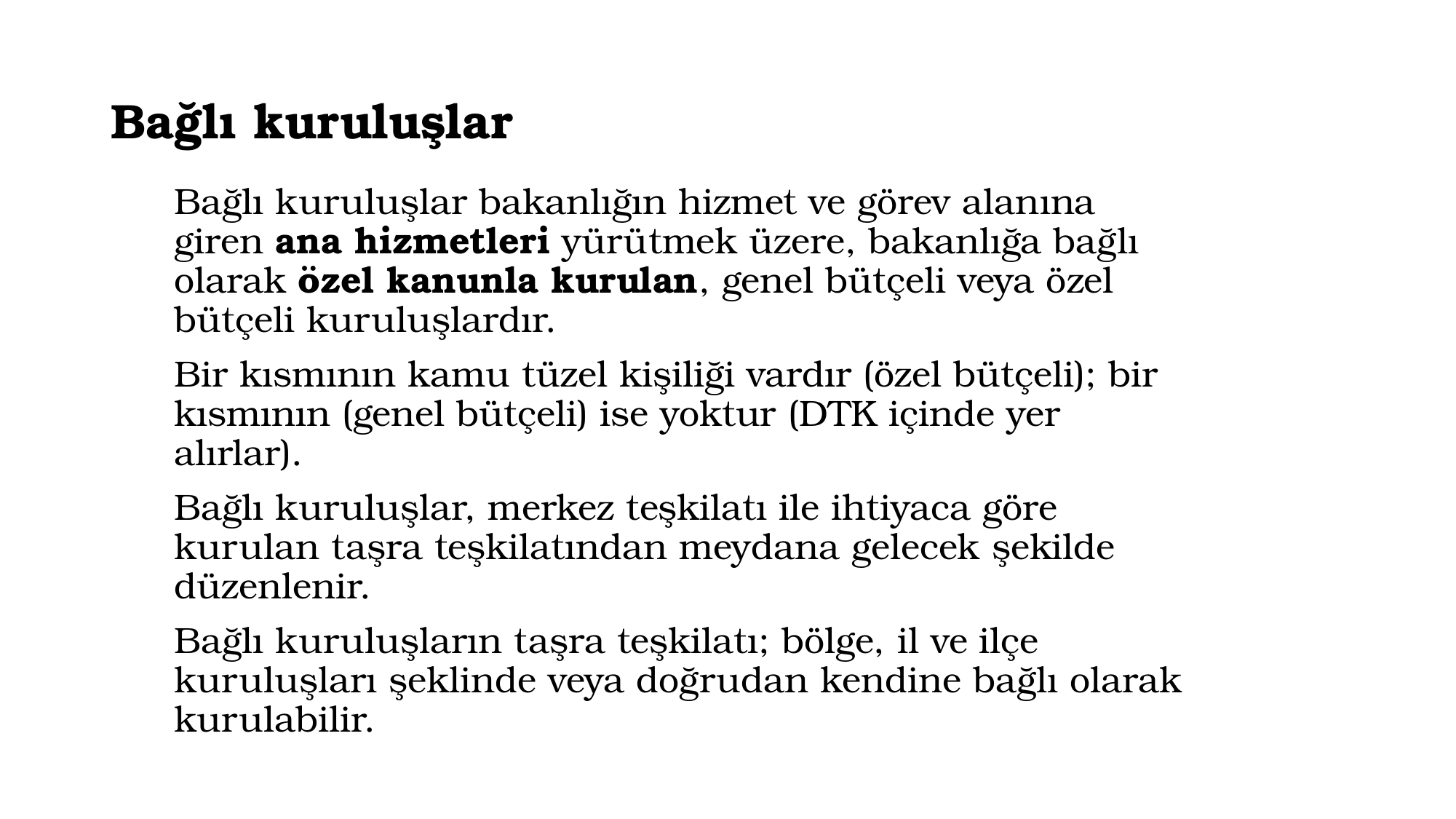

# Bağlı kuruluşlar
Bağlı kuruluşlar bakanlığın hizmet ve görev alanına giren ana hizmetleri yürütmek üzere, bakanlığa bağlı olarak özel kanunla kurulan, genel bütçeli veya özel bütçeli kuruluşlardır.
Bir kısmının kamu tüzel kişiliği vardır (özel bütçeli); bir kısmının (genel bütçeli) ise yoktur (DTK içinde yer alırlar).
Bağlı kuruluşlar, merkez teşkilatı ile ihtiyaca göre kurulan taşra teşkilatından meydana gelecek şekilde düzenlenir.
Bağlı kuruluşların taşra teşkilatı; bölge, il ve ilçe kuruluşları şeklinde veya doğrudan kendine bağlı olarak kurulabilir.